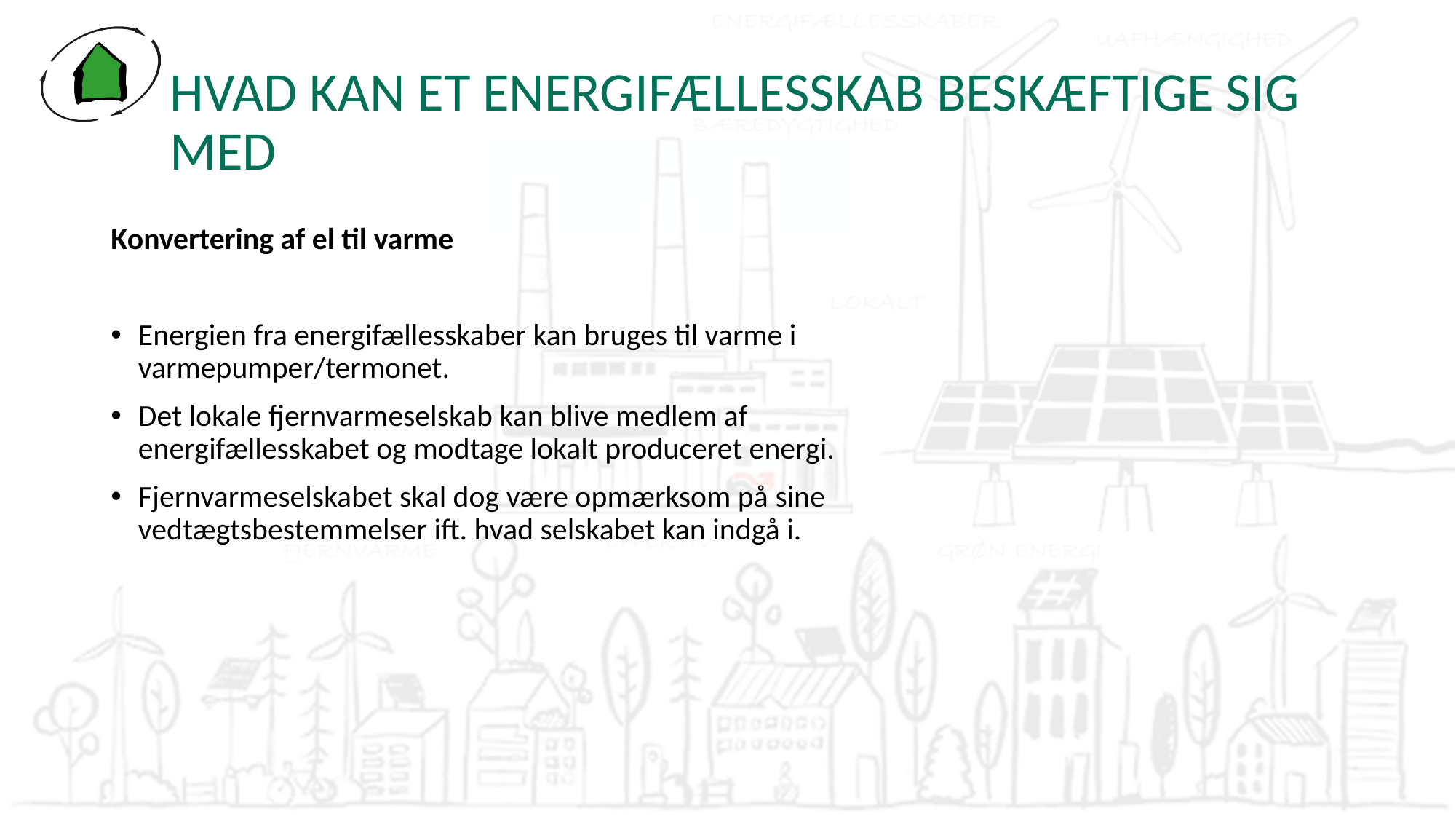

# HVAD KAN ET ENERGIFÆLLESSKAB BESKÆFTIGE SIG MED
Konvertering af el til varme

Energien fra energifællesskaber kan bruges til varme i varmepumper/termonet.
Det lokale fjernvarmeselskab kan blive medlem af energifællesskabet og modtage lokalt produceret energi.
Fjernvarmeselskabet skal dog være opmærksom på sine vedtægtsbestemmelser ift. hvad selskabet kan indgå i.